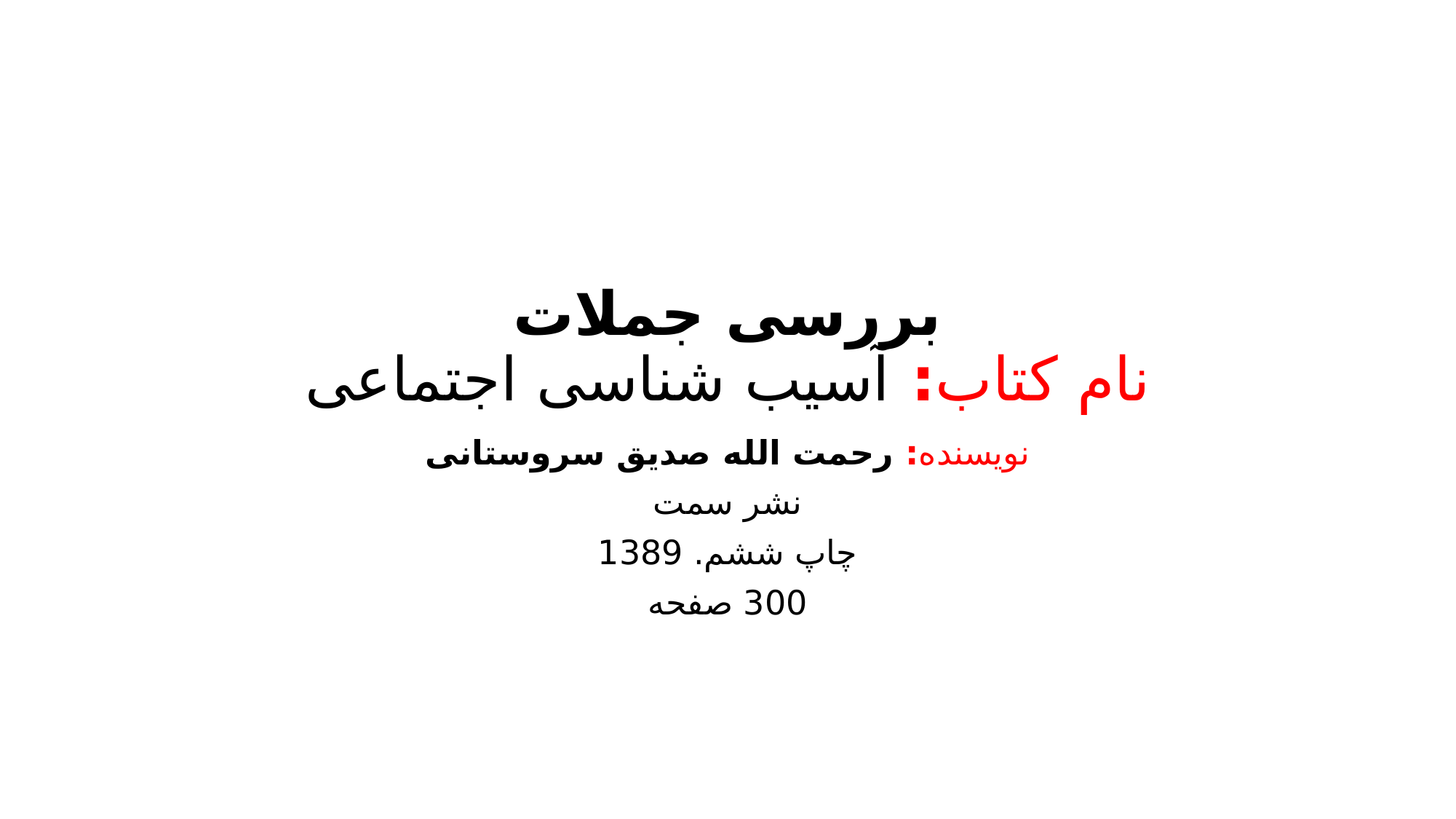

# بررسی جملات نام کتاب: آسیب شناسی اجتماعی
نویسنده: رحمت الله صدیق سروستانی
نشر سمت
چاپ ششم. 1389
300 صفحه